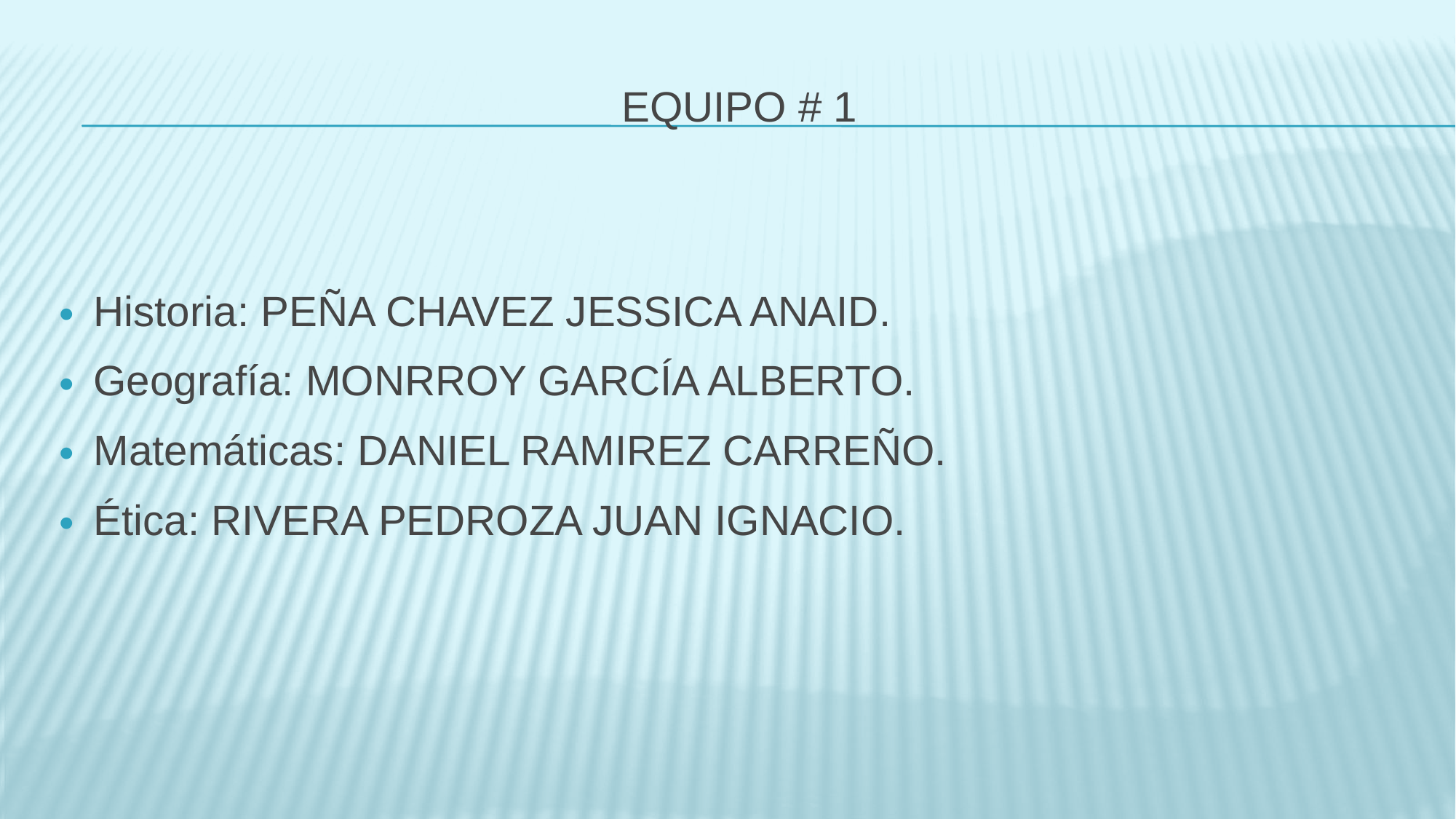

# EQUIPO # 1
Historia: PEÑA CHAVEZ JESSICA ANAID.
Geografía: MONRROY GARCÍA ALBERTO.
Matemáticas: DANIEL RAMIREZ CARREÑO.
Ética: RIVERA PEDROZA JUAN IGNACIO.